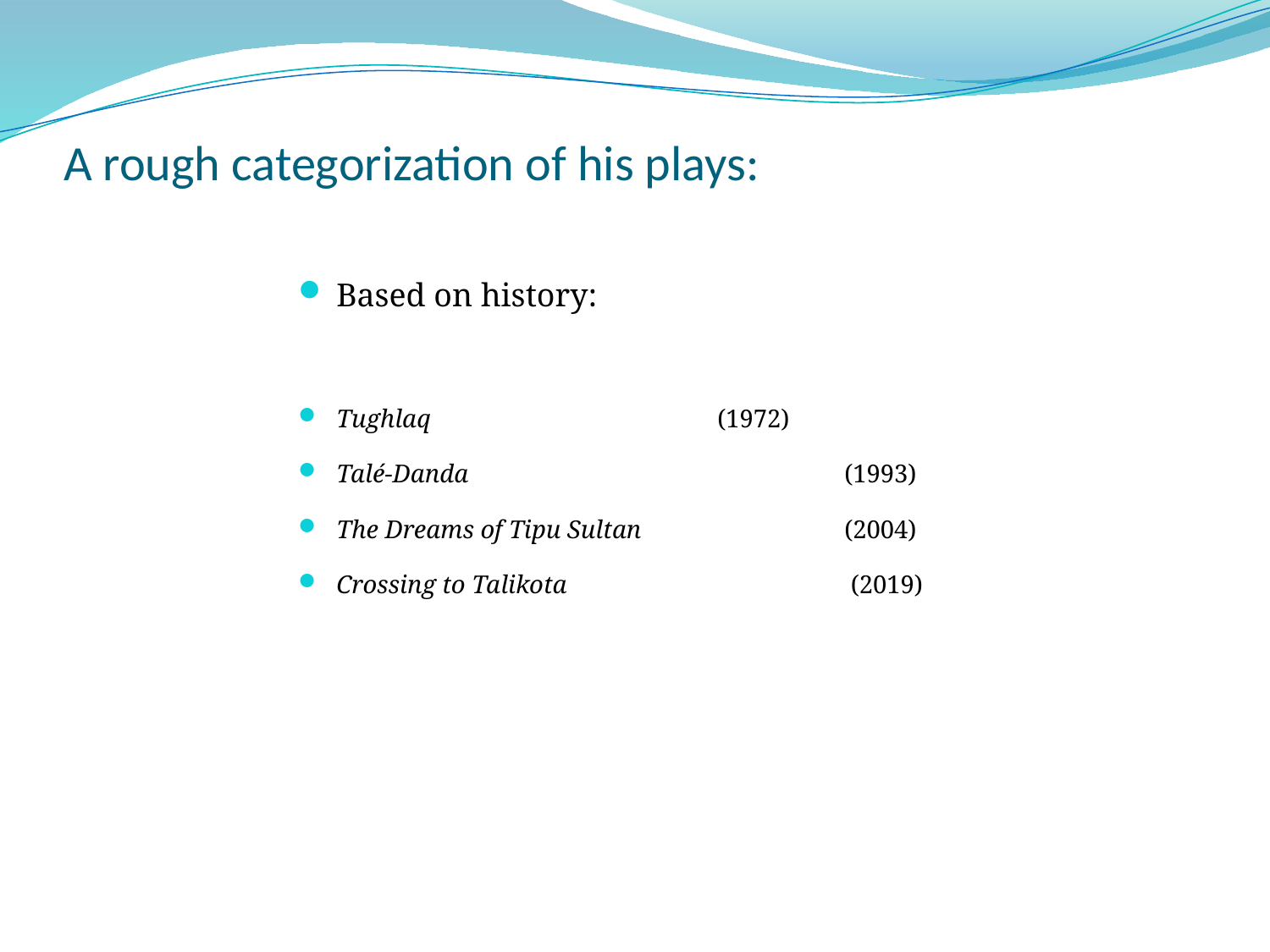

# A rough categorization of his plays:
Based on history:

Tughlaq 			(1972)
Talé-Danda			(1993)
The Dreams of Tipu Sultan		(2004)
Crossing to Talikota			 (2019)